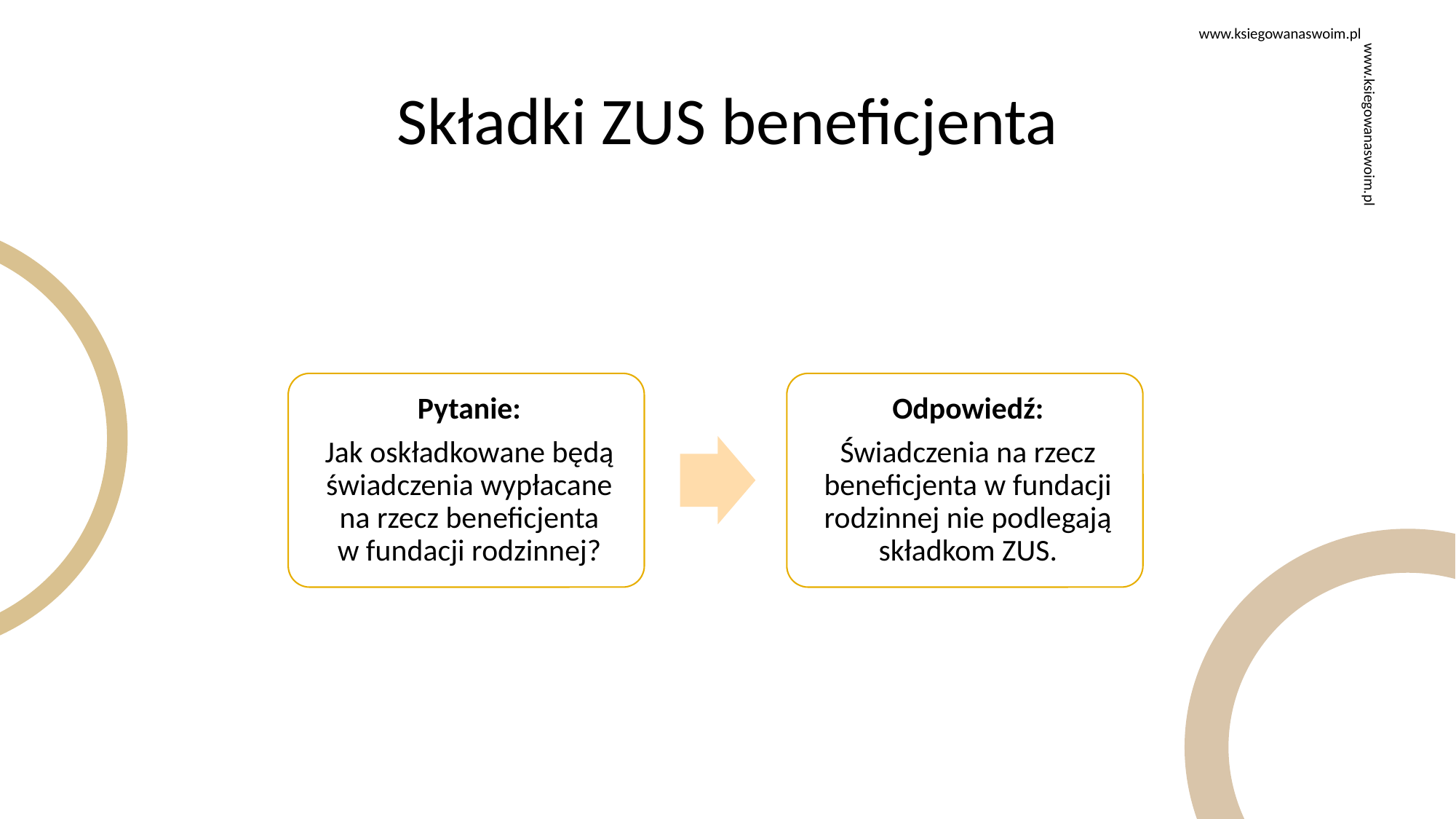

www.ksiegowanaswoim.pl
# Składki ZUS beneficjenta

Pytanie:
Jak oskładkowane będą świadczenia wypłacane na rzecz beneficjenta w fundacji rodzinnej?

Odpowiedź:
Świadczenia na rzecz beneficjenta w fundacji rodzinnej nie podlegają składkom ZUS.
www.ksiegowanaswoim.pl
100% udziałów

9% udziałów